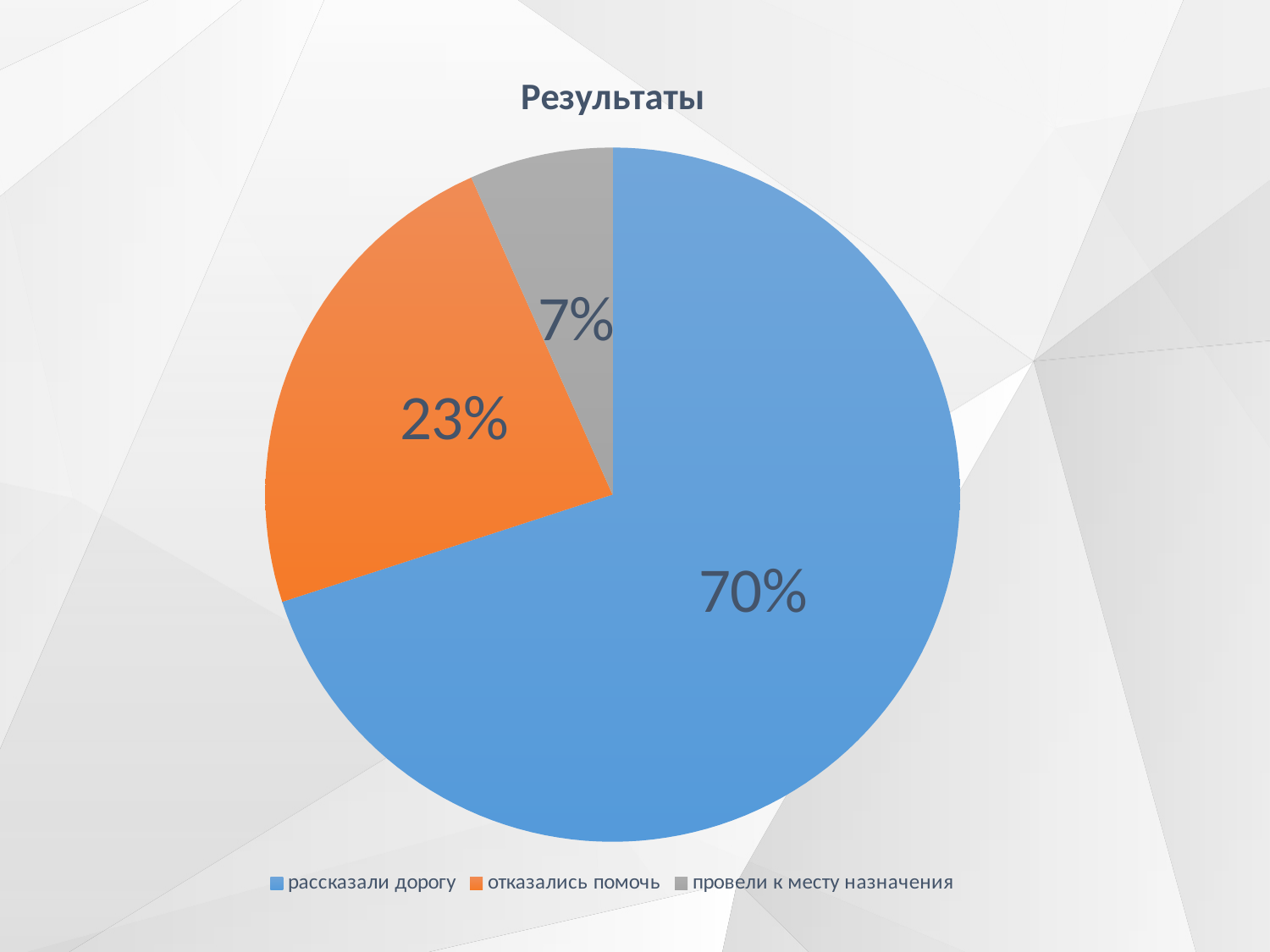

### Chart:

| Category | Результаты |
|---|---|
| рассказали дорогу | 21.0 |
| отказались помочь | 7.0 |
| провели к месту назначения | 2.0 |